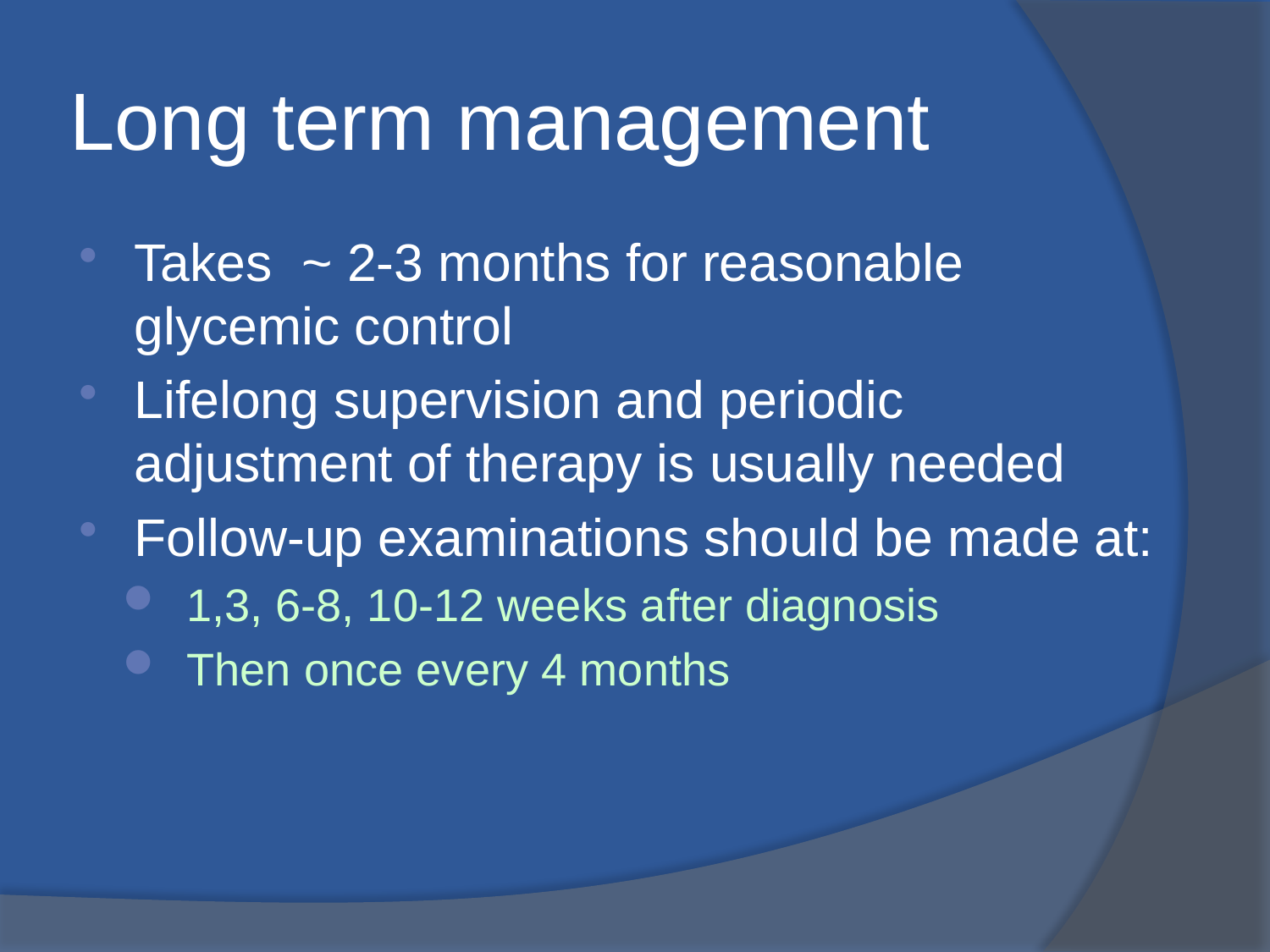

# Long term management
Takes  ~ 2-3 months for reasonable glycemic control
Lifelong supervision and periodic adjustment of therapy is usually needed
Follow-up examinations should be made at:
1,3, 6-8, 10-12 weeks after diagnosis
Then once every 4 months